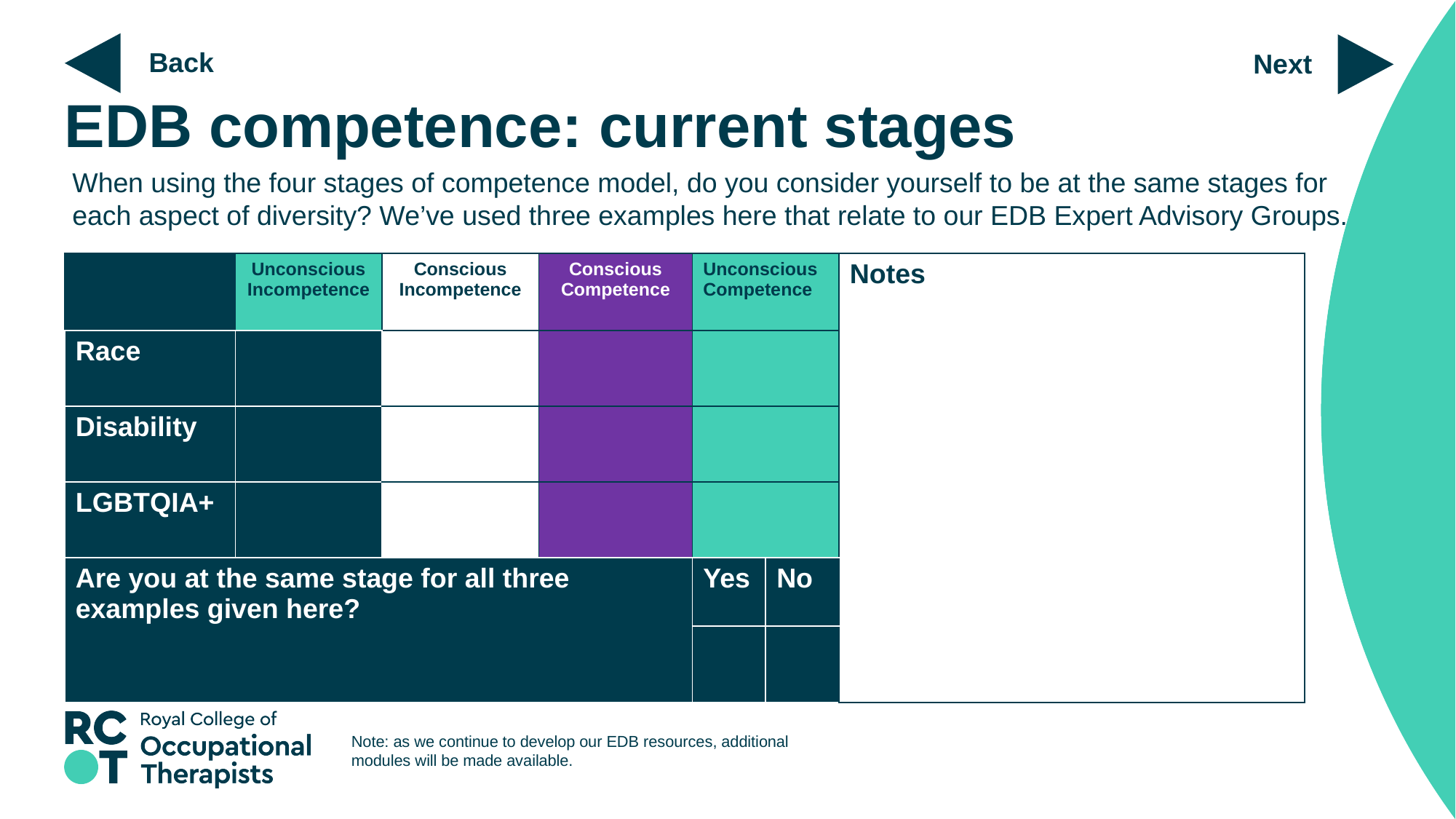

Next

Back
EDB competence: current stages
#
When using the four stages of competence model, do you consider yourself to be at the same stages for each aspect of diversity? We’ve used three examples here that relate to our EDB Expert Advisory Groups.
|  | Unconscious Incompetence | Conscious Incompetence | Conscious Competence | Unconscious Competence |  | Notes |
| --- | --- | --- | --- | --- | --- | --- |
| Race |  |  |  |  |  |  |
| Disability |  |  |  |  |  |  |
| LGBTQIA+ |  |  |  |  |  |  |
| Are you at the same stage for all three examples given here? |  |  | Yes | Yes | No |  |
|  |  |  |  |  |  |  |

Note: as we continue to develop our EDB resources, additional modules will be made available.